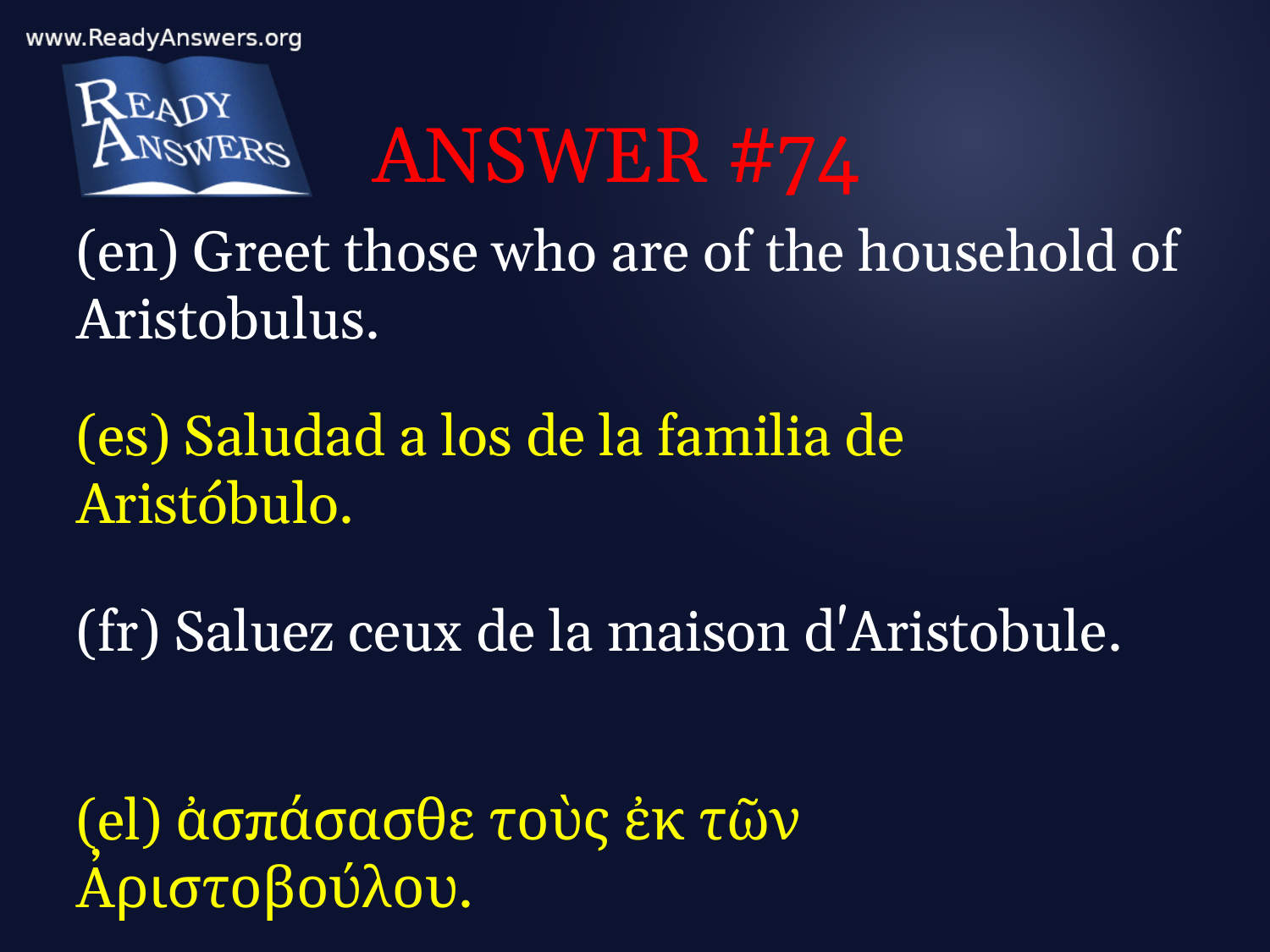

# ANSWER #74
(en) Greet those who are of the household of Aristobulus.
(es) Saludad a los de la familia de Aristóbulo.
(fr) Saluez ceux de la maison d'Aristobule.
(el) ἀσπάσασθε τοὺς ἐκ τῶν Ἀριστοβούλου.